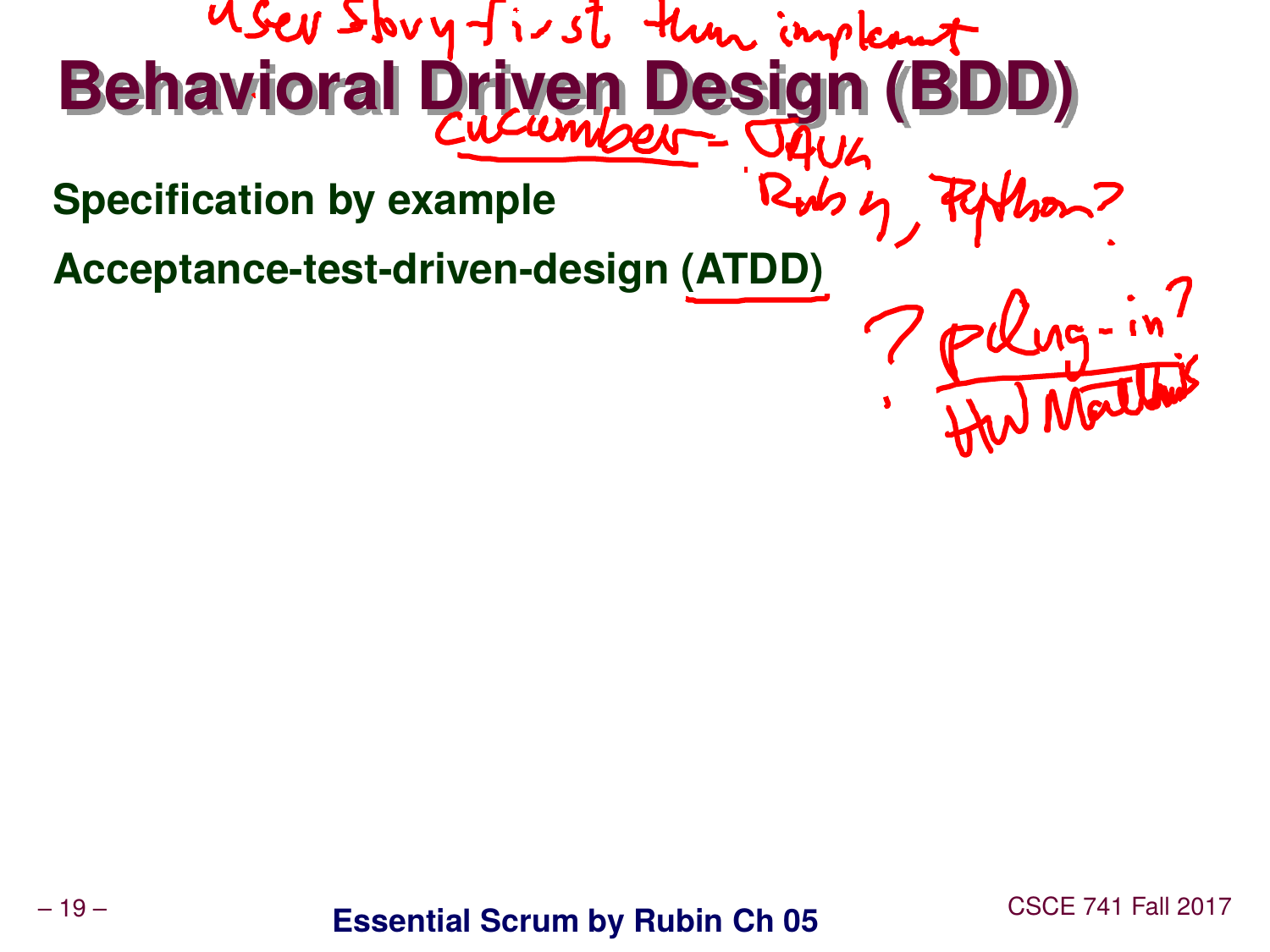

# Behavioral Driven Design (BDD)

Specification by example
Acceptance-test-driven-design (ATDD)

Essential Scrum by Rubin Ch 05